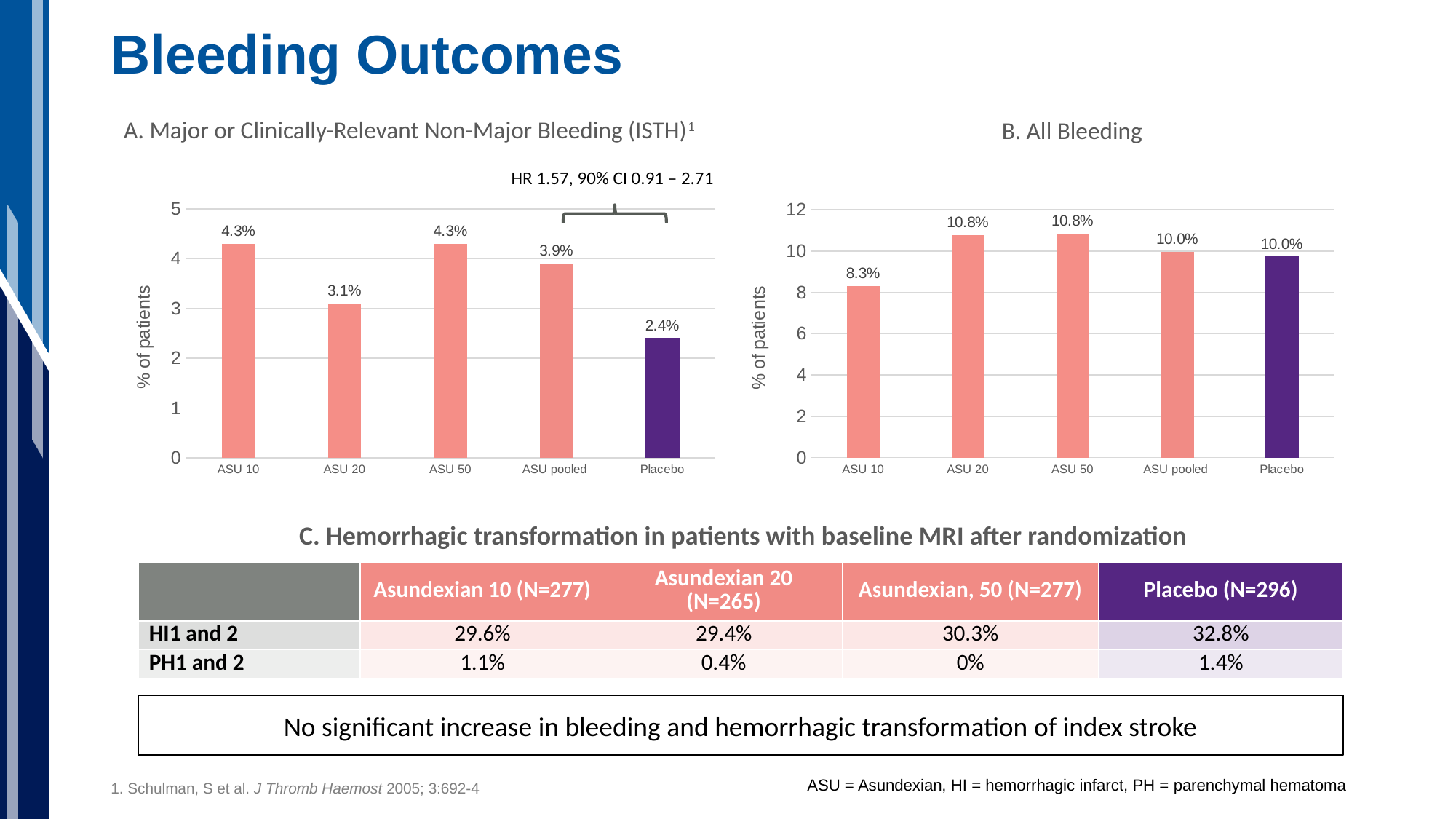

# Bleeding Outcomes
A. Major or Clinically-Relevant Non-Major Bleeding (ISTH)1
B. All Bleeding
HR 1.57, 90% CI 0.91 – 2.71

### Chart

| Category | Series 1 |
|---|---|
| ASU 10 | 4.3 |
| ASU 20 | 3.1 |
| ASU 50 | 4.3 |
| ASU pooled  | 3.9 |
| Placebo | 2.4 |

### Chart

| Category | Series 1 |
|---|---|
| ASU 10 | 8.31 |
| ASU 20 | 10.76 |
| ASU 50 | 10.84 |
| ASU pooled  | 9.97 |
| Placebo | 9.73 |
C. Hemorrhagic transformation in patients with baseline MRI after randomization
|  | Asundexian 10 (N=277) | Asundexian 20 (N=265) | Asundexian, 50 (N=277) | Placebo (N=296) |
| --- | --- | --- | --- | --- |
| HI1 and 2 | 29.6% | 29.4% | 30.3% | 32.8% |
| PH1 and 2 | 1.1% | 0.4% | 0% | 1.4% |
No significant increase in bleeding and hemorrhagic transformation of index stroke
1. Schulman, S et al. J Thromb Haemost 2005; 3:692-4
ASU = Asundexian, HI = hemorrhagic infarct, PH = parenchymal hematoma